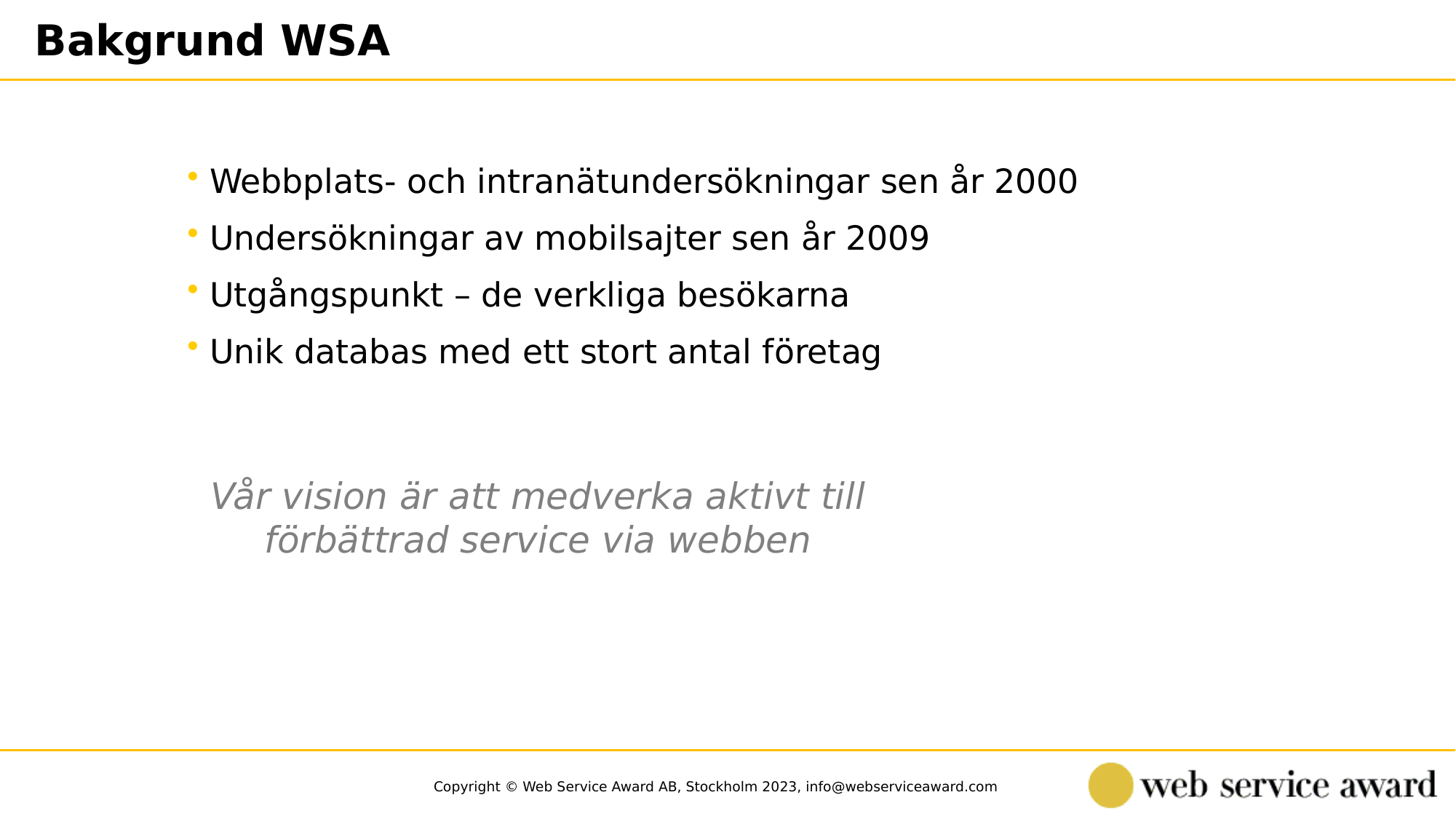

Bakgrund WSA
 Webbplats- och intranätundersökningar sen år 2000
 Undersökningar av mobilsajter sen år 2009
 Utgångspunkt – de verkliga besökarna
 Unik databas med ett stort antal företag
Vår vision är att medverka aktivt till
förbättrad service via webben